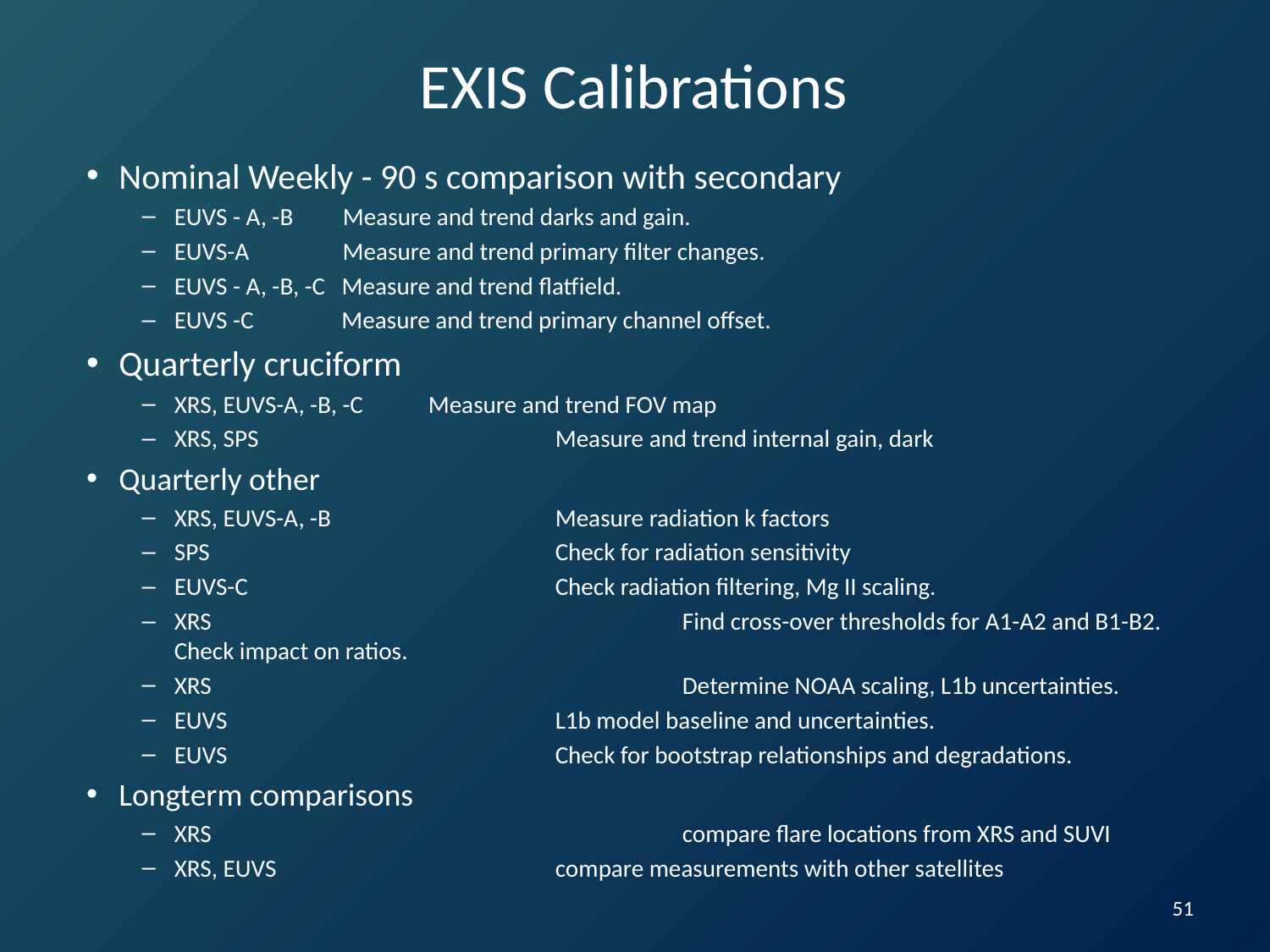

# EXIS Calibrations
Nominal Weekly - 90 s comparison with secondary
EUVS - A, -B         Measure and trend darks and gain.
EUVS-A                 Measure and trend primary filter changes.
EUVS - A, -B, -C   Measure and trend flatfield.
EUVS -C                Measure and trend primary channel offset.
Quarterly cruciform
XRS, EUVS-A, -B, -C     	Measure and trend FOV map
XRS, SPS			Measure and trend internal gain, dark
Quarterly other
XRS, EUVS-A, -B		Measure radiation k factors
SPS 			Check for radiation sensitivity
EUVS-C 			Check radiation filtering, Mg II scaling.
XRS				Find cross-over thresholds for A1-A2 and B1-B2. Check impact on ratios.
XRS				Determine NOAA scaling, L1b uncertainties.
EUVS			L1b model baseline and uncertainties.
EUVS			Check for bootstrap relationships and degradations.
Longterm comparisons
XRS				compare flare locations from XRS and SUVI
XRS, EUVS			compare measurements with other satellites

51